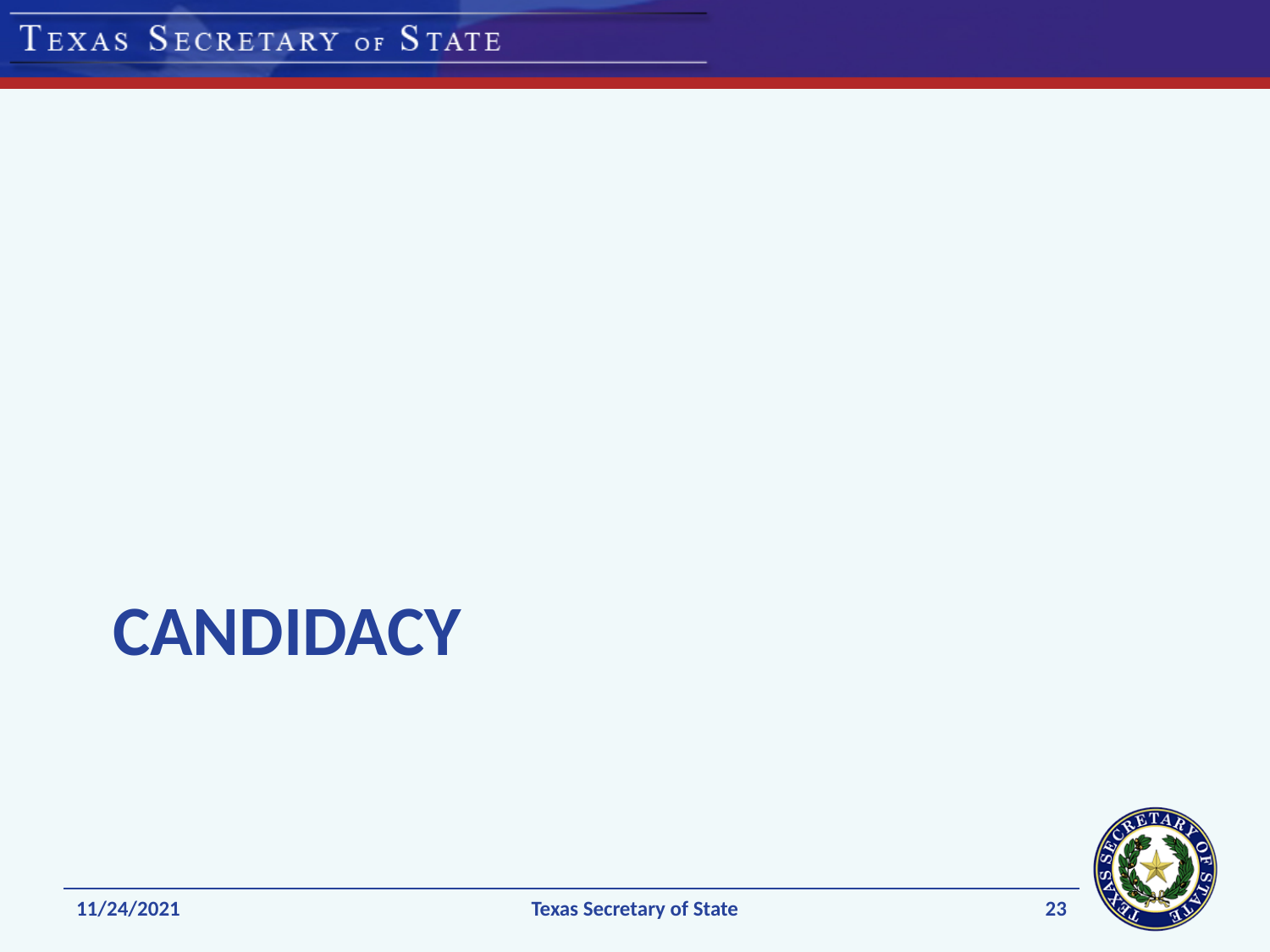

# Candidacy
23
11/24/2021
Texas Secretary of State